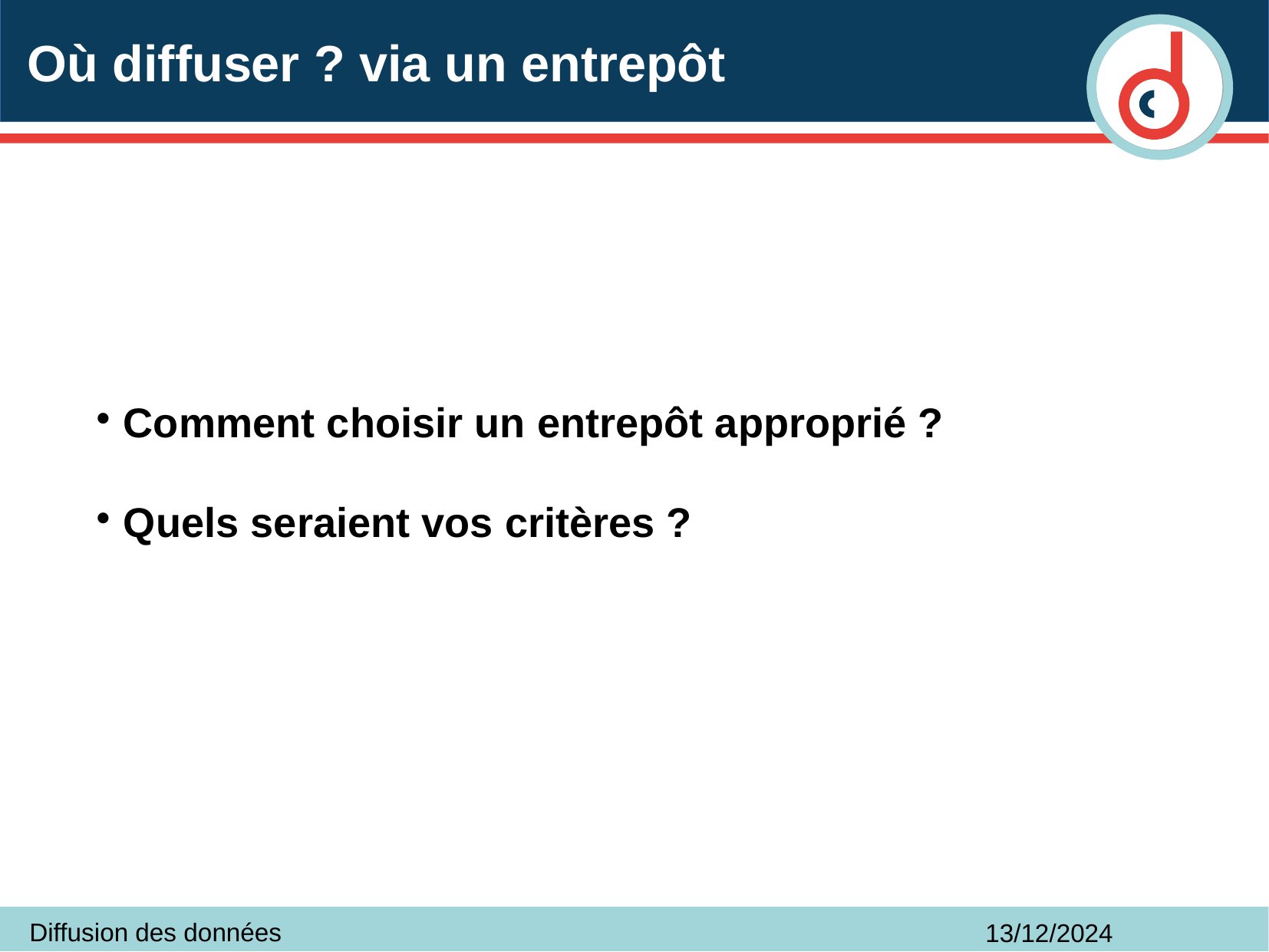

# Où diffuser ? via un entrepôt
Comment choisir un entrepôt approprié ?

Quels seraient vos critères ?

Diffusion des données
13/12/2024